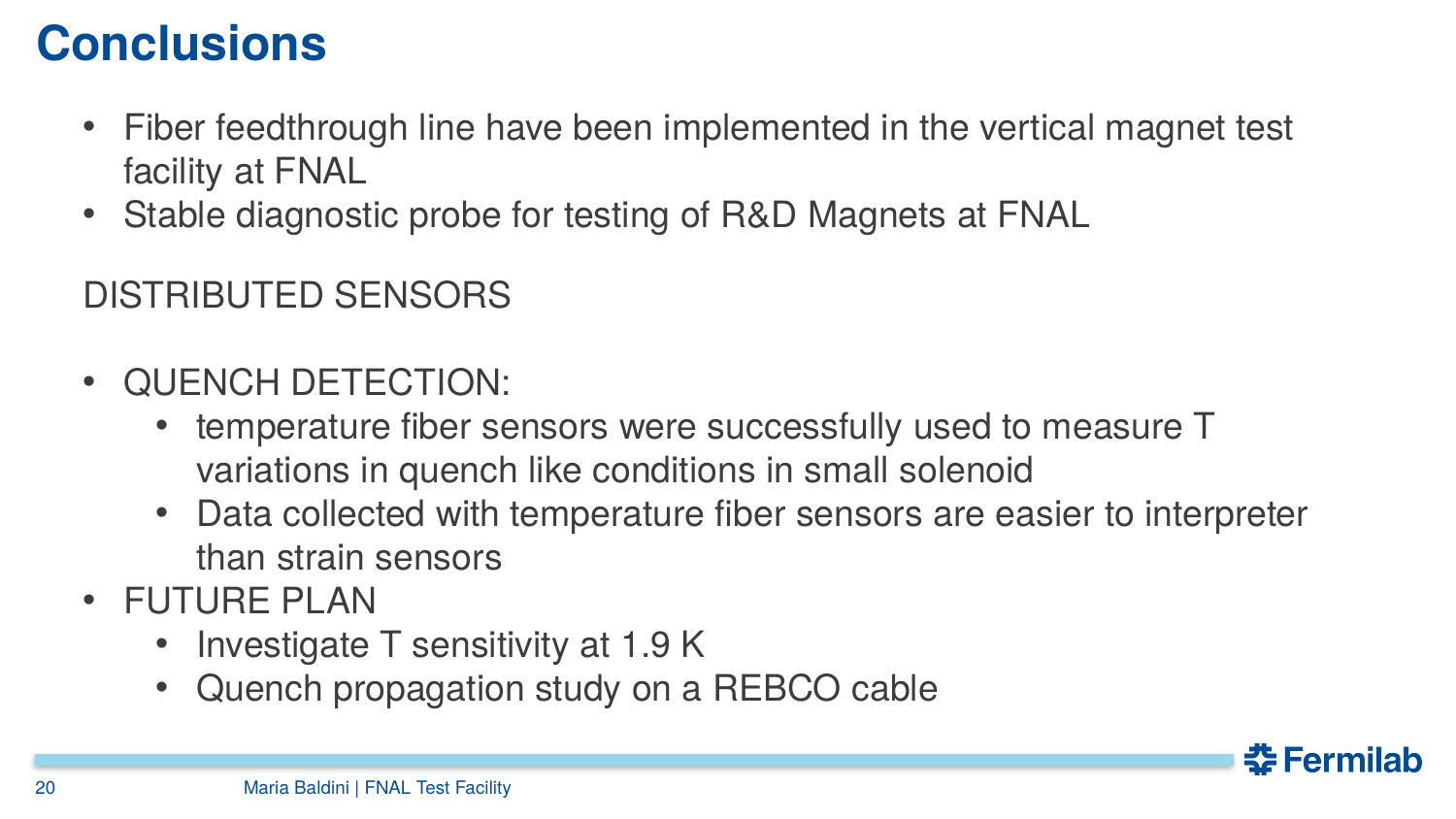

# Conclusions
Fiber feedthrough line have been implemented in the vertical magnet test facility at FNAL
Stable diagnostic probe for testing of R&D Magnets at FNAL

DISTRIBUTED SENSORS

QUENCH DETECTION:
temperature fiber sensors were successfully used to measure T variations in quench like conditions in small solenoid
Data collected with temperature fiber sensors are easier to interpreter than strain sensors
FUTURE PLAN
Investigate T sensitivity at 1.9 K
Quench propagation study on a REBCO cable
20
Maria Baldini | FNAL Test Facility